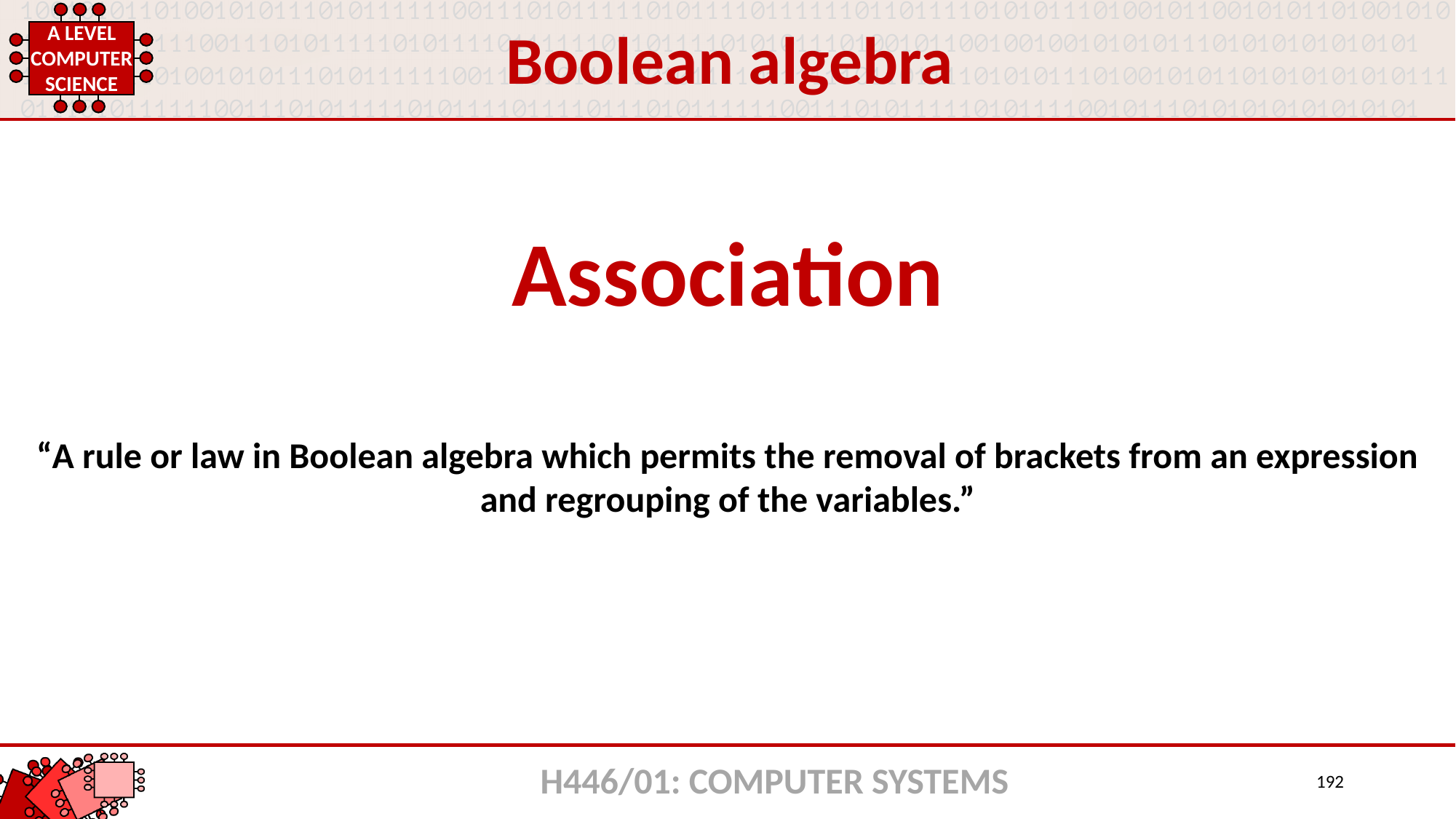

Boolean algebra
Association
“A rule or law in Boolean algebra which permits the removal of brackets from an expression and regrouping of the variables.”
H446/01: COMPUTER SYSTEMS
192